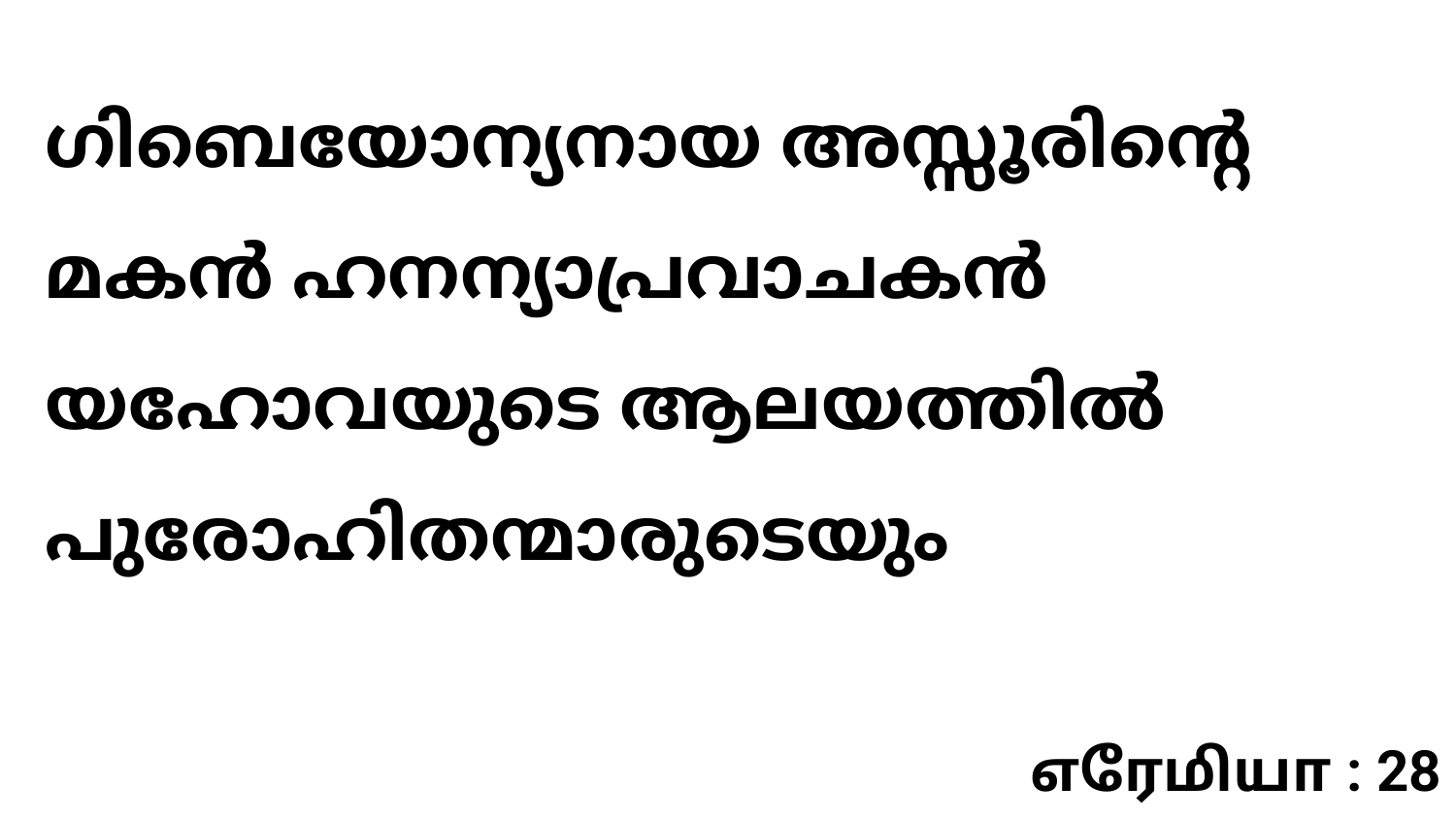

ഗിബെയോന്യനായ അസ്സൂരിന്റെ മകൻ ഹനന്യാപ്രവാചകൻ യഹോവയുടെ ആലയത്തിൽ പുരോഹിതന്മാരുടെയും
எரேமியா : 28